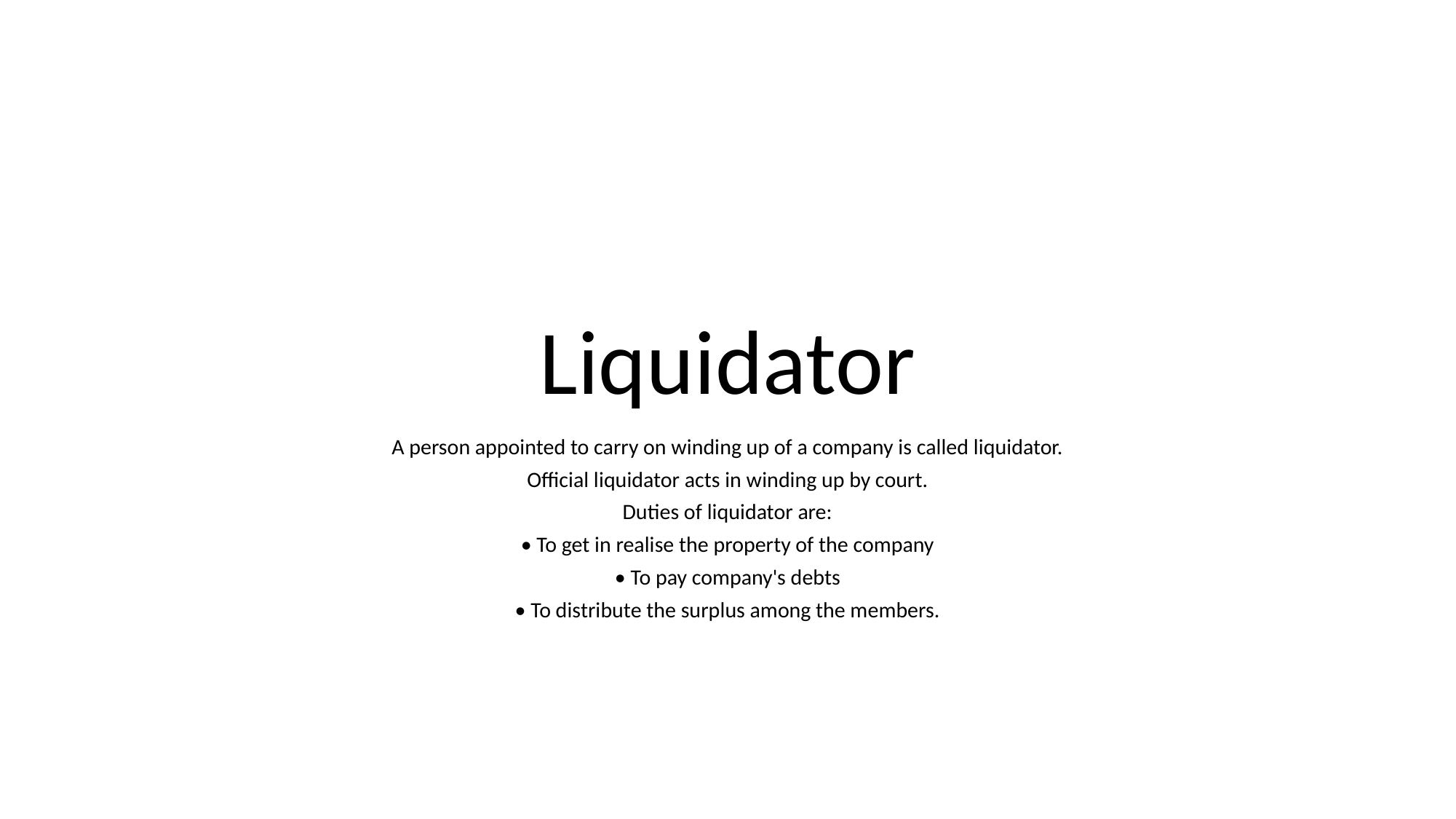

# Liquidator
A person appointed to carry on winding up of a company is called liquidator.
Official liquidator acts in winding up by court.
Duties of liquidator are:
• To get in realise the property of the company
• To pay company's debts
• To distribute the surplus among the members.